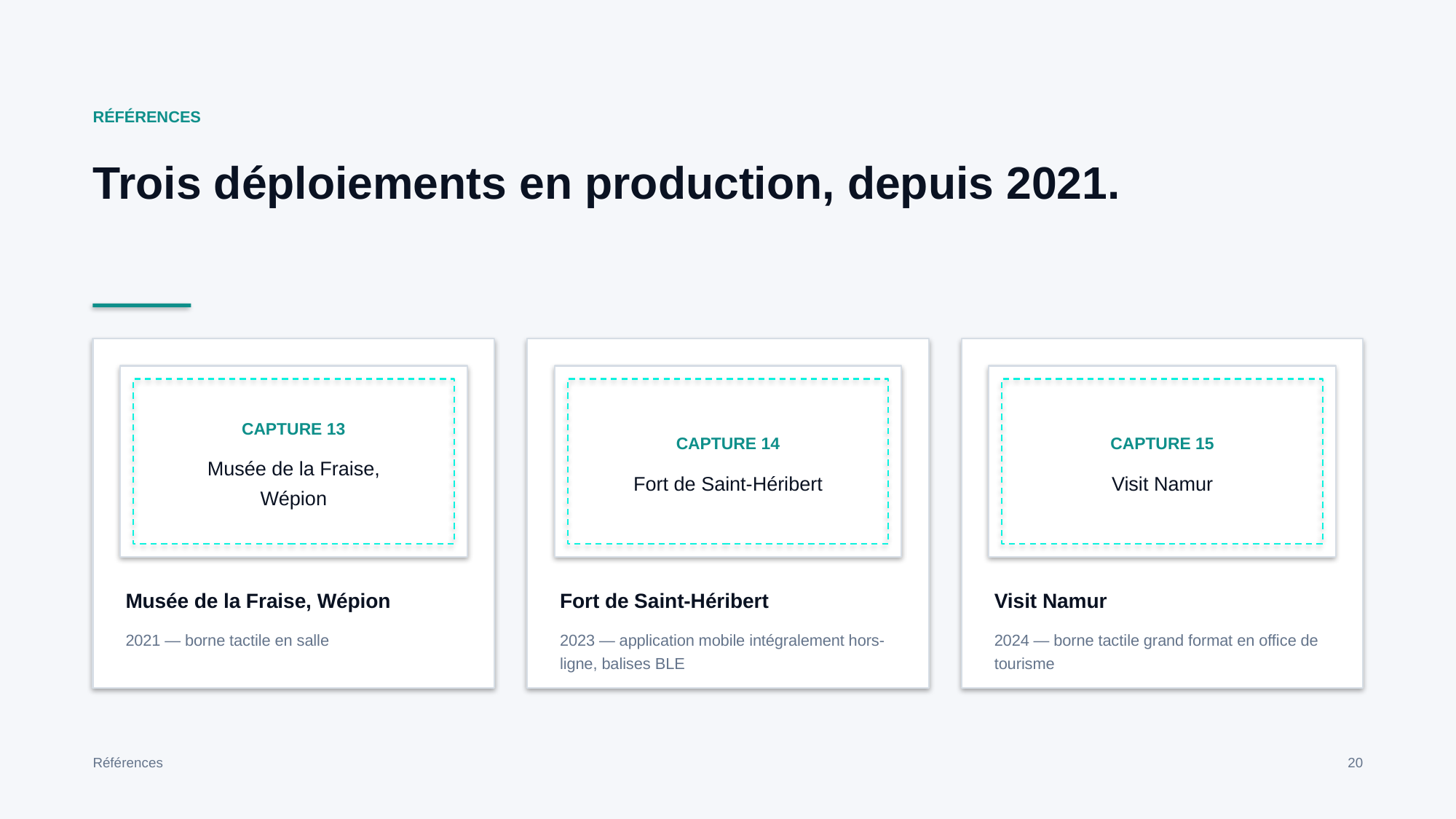

RÉFÉRENCES
Trois déploiements en production, depuis 2021.

CAPTURE 13
Musée de la Fraise, Wépion

CAPTURE 14
Fort de Saint-Héribert

CAPTURE 15
Visit Namur

Musée de la Fraise, Wépion
Fort de Saint-Héribert
Visit Namur
2021 — borne tactile en salle
2023 — application mobile intégralement hors-ligne, balises BLE
2024 — borne tactile grand format en office de tourisme
Références
20